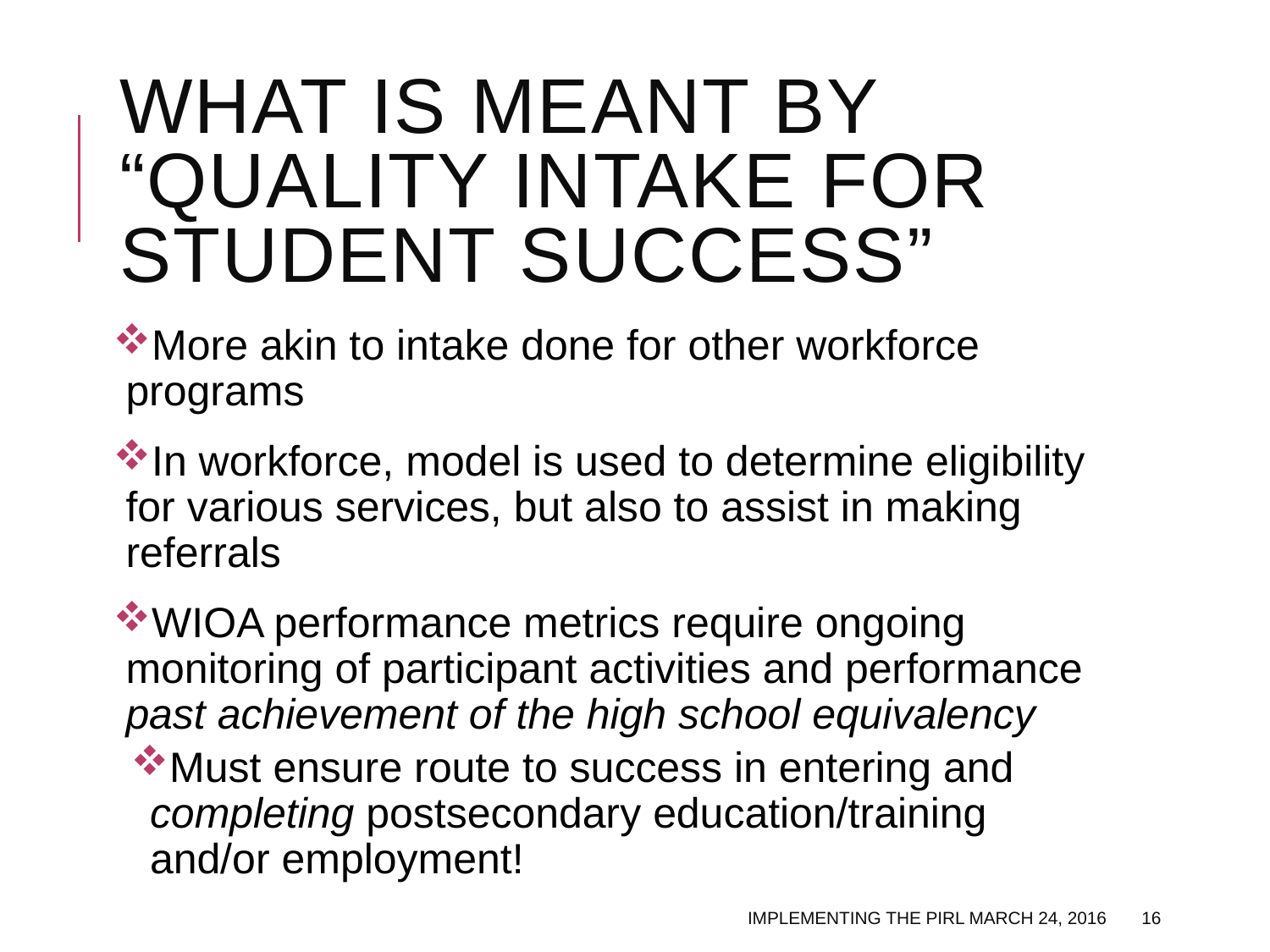

# What is meant by “Quality Intake for Student Success”
More akin to intake done for other workforce programs
In workforce, model is used to determine eligibility for various services, but also to assist in making referrals
WIOA performance metrics require ongoing monitoring of participant activities and performance past achievement of the high school equivalency
Must ensure route to success in entering and completing postsecondary education/training and/or employment!
Implementing the PIRL March 24, 2016
16